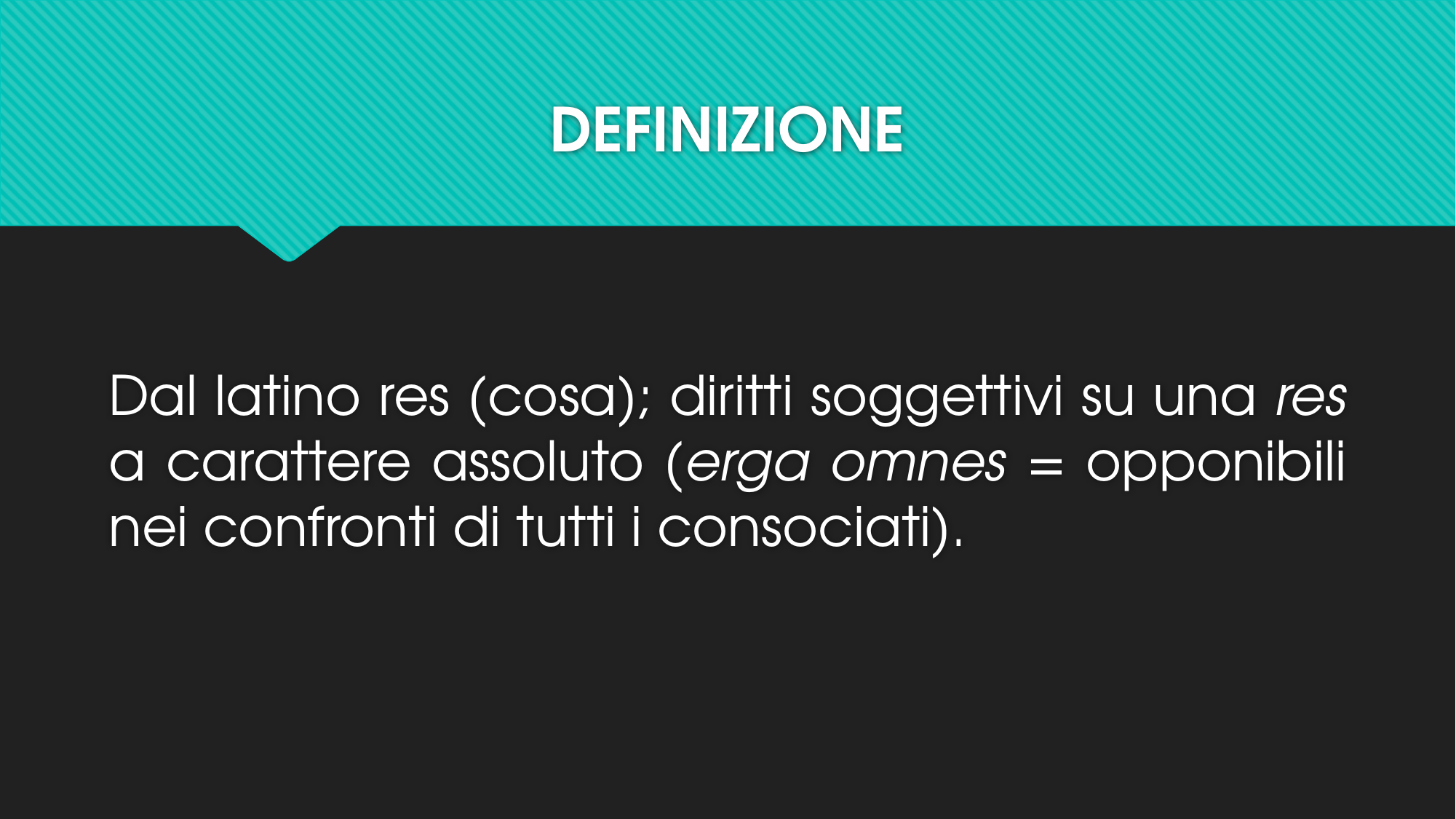

# DEFINIZIONE
Dal latino res (cosa); diritti soggettivi su una res a carattere assoluto (erga omnes = opponibili nei confronti di tutti i consociati).